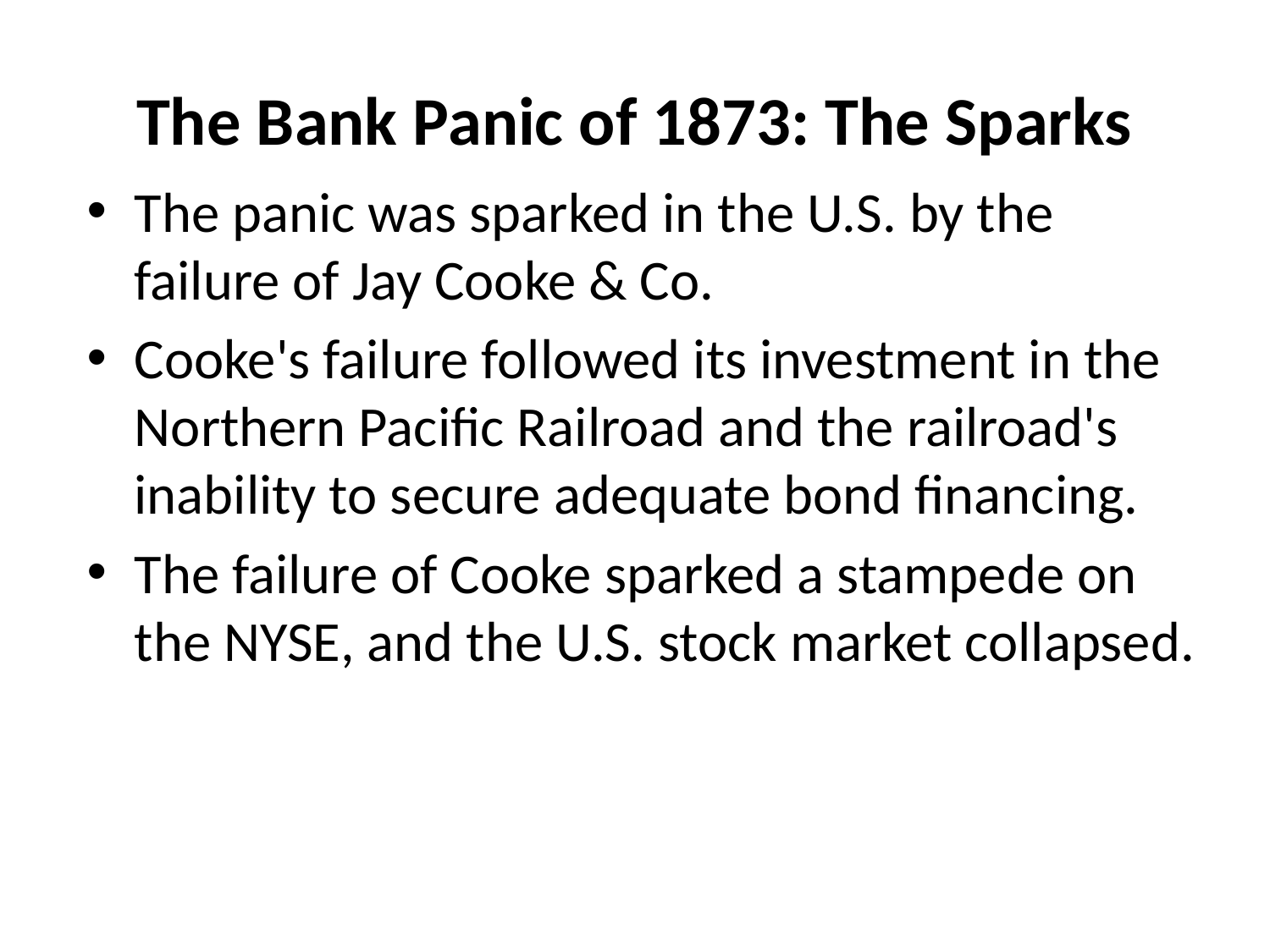

# The Bank Panic of 1873: The Sparks
The panic was sparked in the U.S. by the failure of Jay Cooke & Co.
Cooke's failure followed its investment in the Northern Pacific Railroad and the railroad's inability to secure adequate bond financing.
The failure of Cooke sparked a stampede on the NYSE, and the U.S. stock market collapsed.